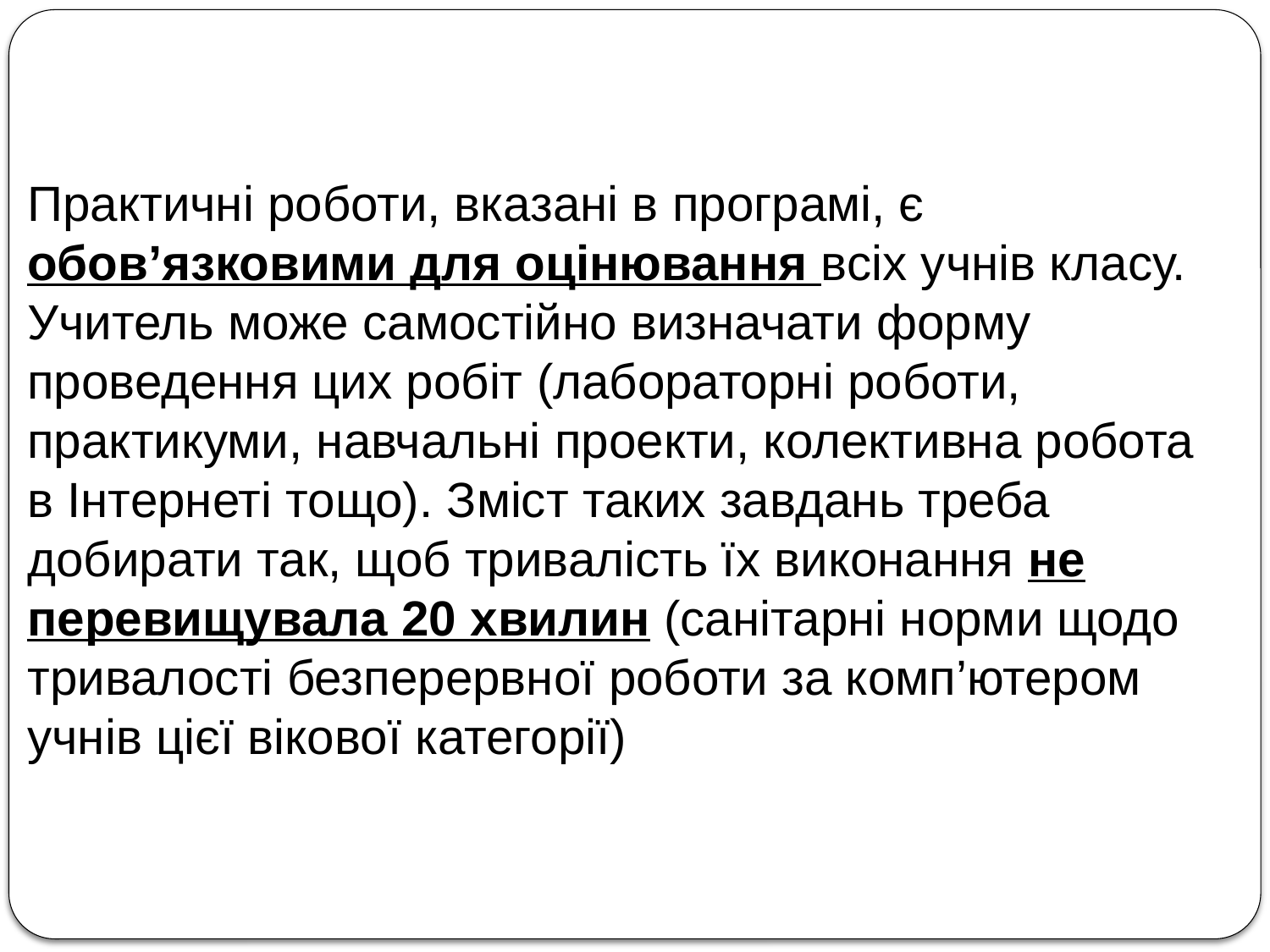

Практичні роботи, вказані в програмі, є обов’язковими для оцінювання всіх учнів класу. Учитель може самостійно визначати форму проведення цих робіт (лабораторні роботи, практикуми, навчальні проекти, колективна робота в Інтернеті тощо). Зміст таких завдань треба добирати так, щоб тривалість їх виконання не перевищувала 20 хвилин (санітарні норми щодо тривалості безперервної роботи за комп’ютером учнів цієї вікової категорії)